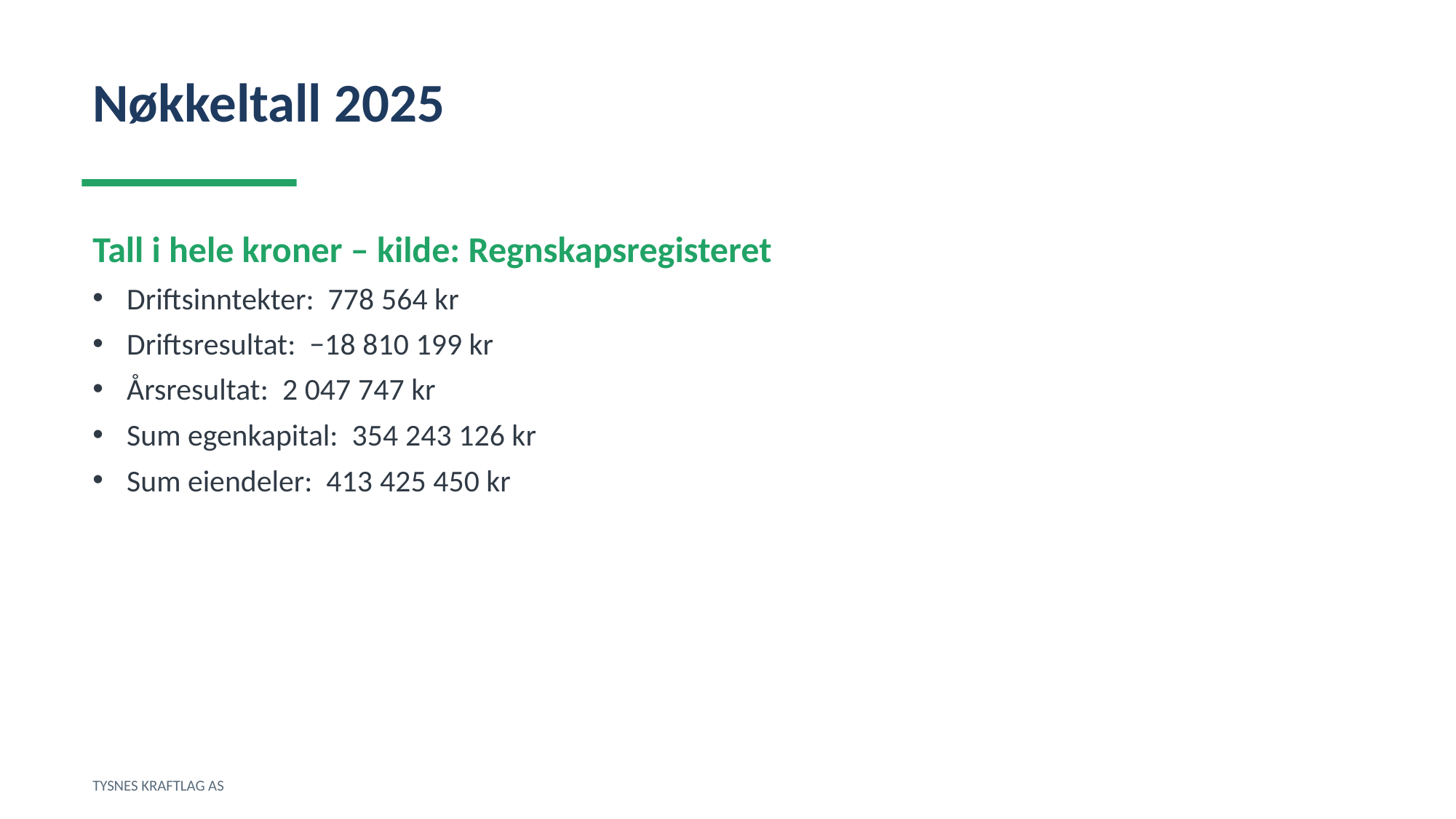

Nøkkeltall 2025

Tall i hele kroner – kilde: Regnskapsregisteret
Driftsinntekter:  778 564 kr
Driftsresultat:  −18 810 199 kr
Årsresultat:  2 047 747 kr
Sum egenkapital:  354 243 126 kr
Sum eiendeler:  413 425 450 kr
TYSNES KRAFTLAG AS